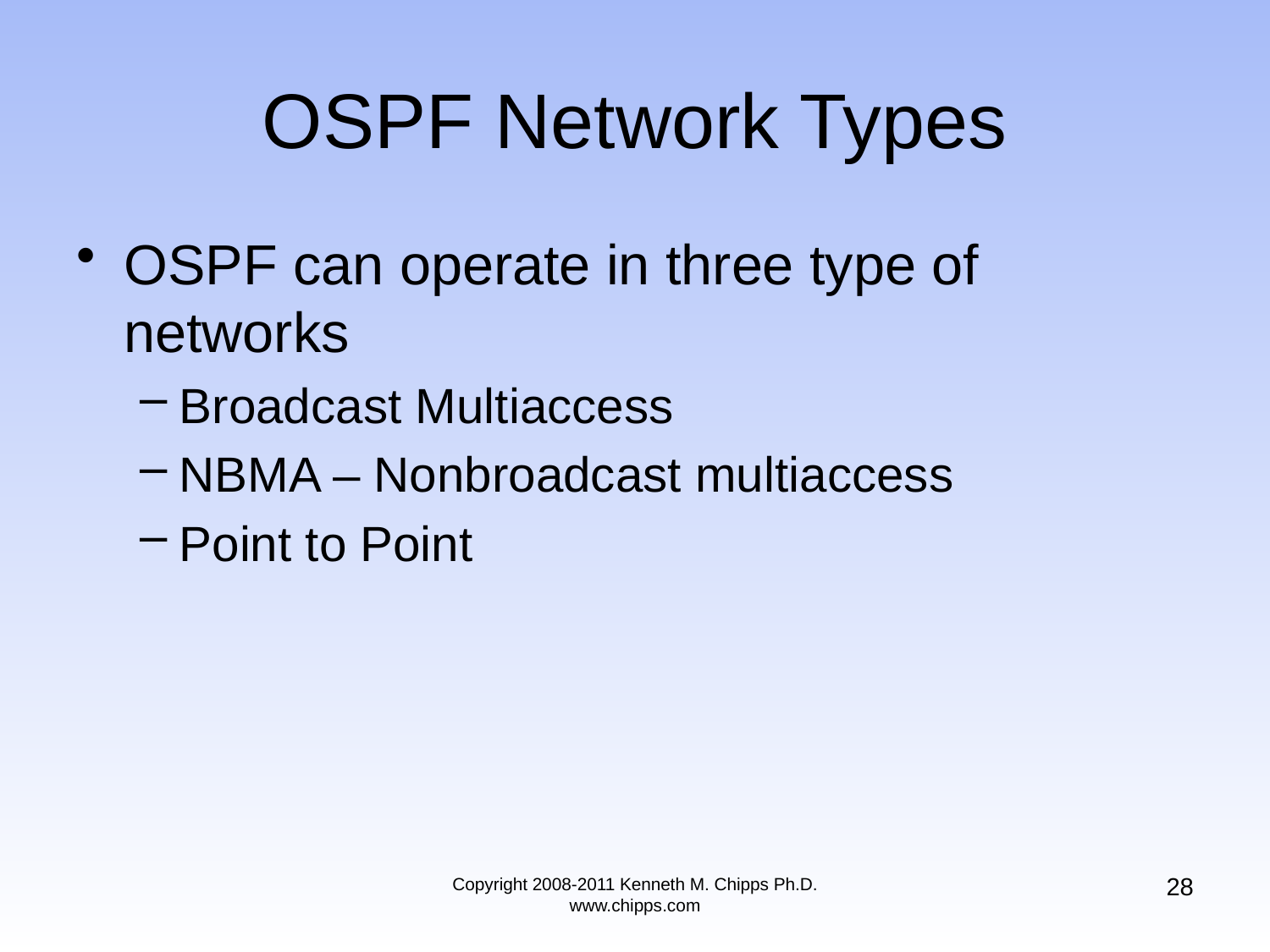

# OSPF Network Types
OSPF can operate in three type of networks
Broadcast Multiaccess
NBMA – Nonbroadcast multiaccess
Point to Point
28
Copyright 2008-2011 Kenneth M. Chipps Ph.D. www.chipps.com